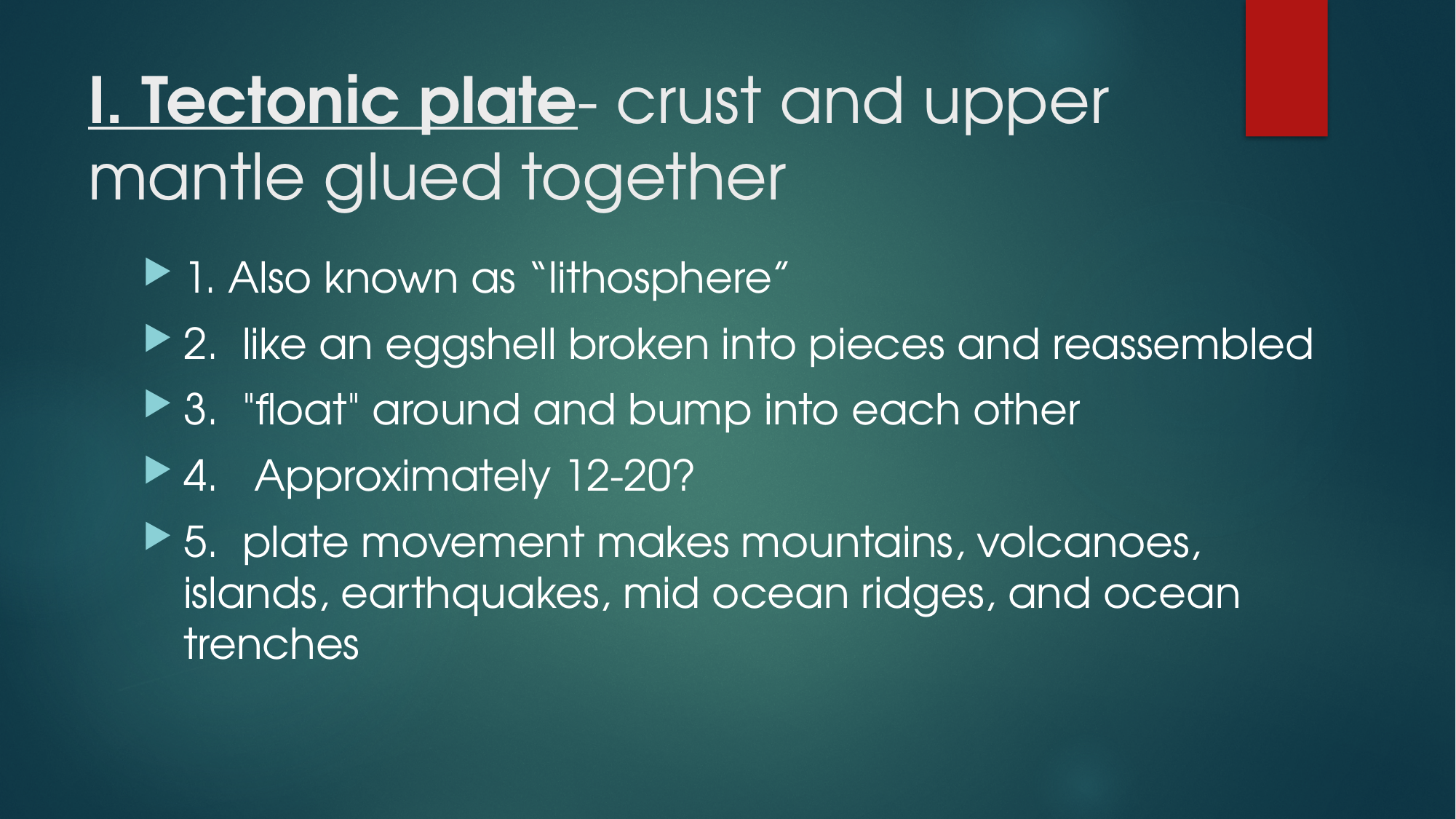

# I. Tectonic plate- crust and upper mantle glued together
1. Also known as “lithosphere”
2.  like an eggshell broken into pieces and reassembled
3.  "float" around and bump into each other
4.   Approximately 12-20?
5.  plate movement makes mountains, volcanoes, islands, earthquakes, mid ocean ridges, and ocean trenches